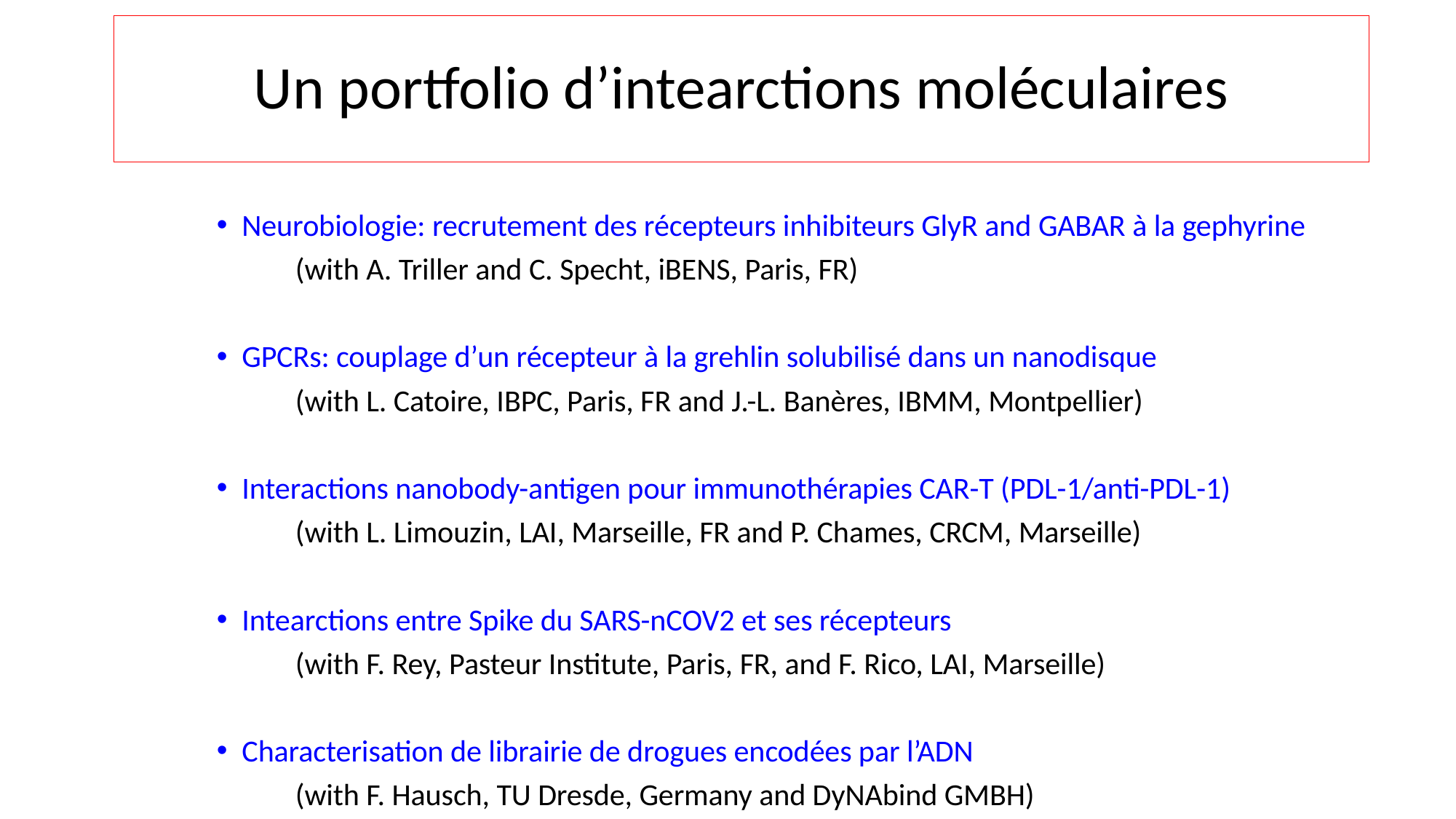

# Un portfolio d’intearctions moléculaires
Neurobiologie: recrutement des récepteurs inhibiteurs GlyR and GABAR à la gephyrine
	(with A. Triller and C. Specht, iBENS, Paris, FR)

GPCRs: couplage d’un récepteur à la grehlin solubilisé dans un nanodisque
	(with L. Catoire, IBPC, Paris, FR and J.-L. Banères, IBMM, Montpellier)

Interactions nanobody-antigen pour immunothérapies CAR-T (PDL-1/anti-PDL-1)
	(with L. Limouzin, LAI, Marseille, FR and P. Chames, CRCM, Marseille)

Intearctions entre Spike du SARS-nCOV2 et ses récepteurs
	(with F. Rey, Pasteur Institute, Paris, FR, and F. Rico, LAI, Marseille)

Characterisation de librairie de drogues encodées par l’ADN
	(with F. Hausch, TU Dresde, Germany and DyNAbind GMBH)